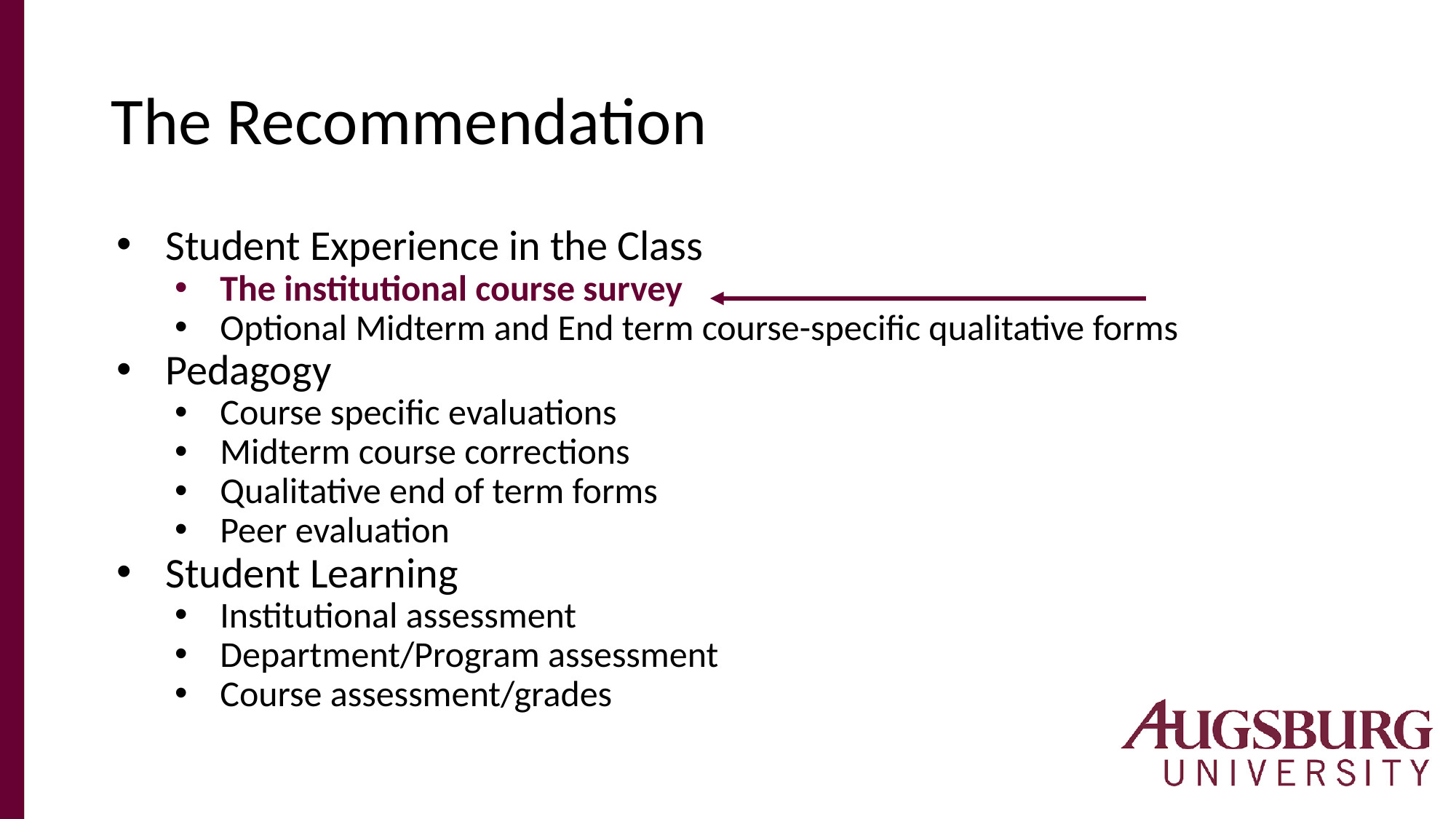

# The Recommendation
Student Experience in the Class
The institutional course survey
Optional Midterm and End term course-specific qualitative forms
Pedagogy
Course specific evaluations
Midterm course corrections
Qualitative end of term forms
Peer evaluation
Student Learning
Institutional assessment
Department/Program assessment
Course assessment/grades